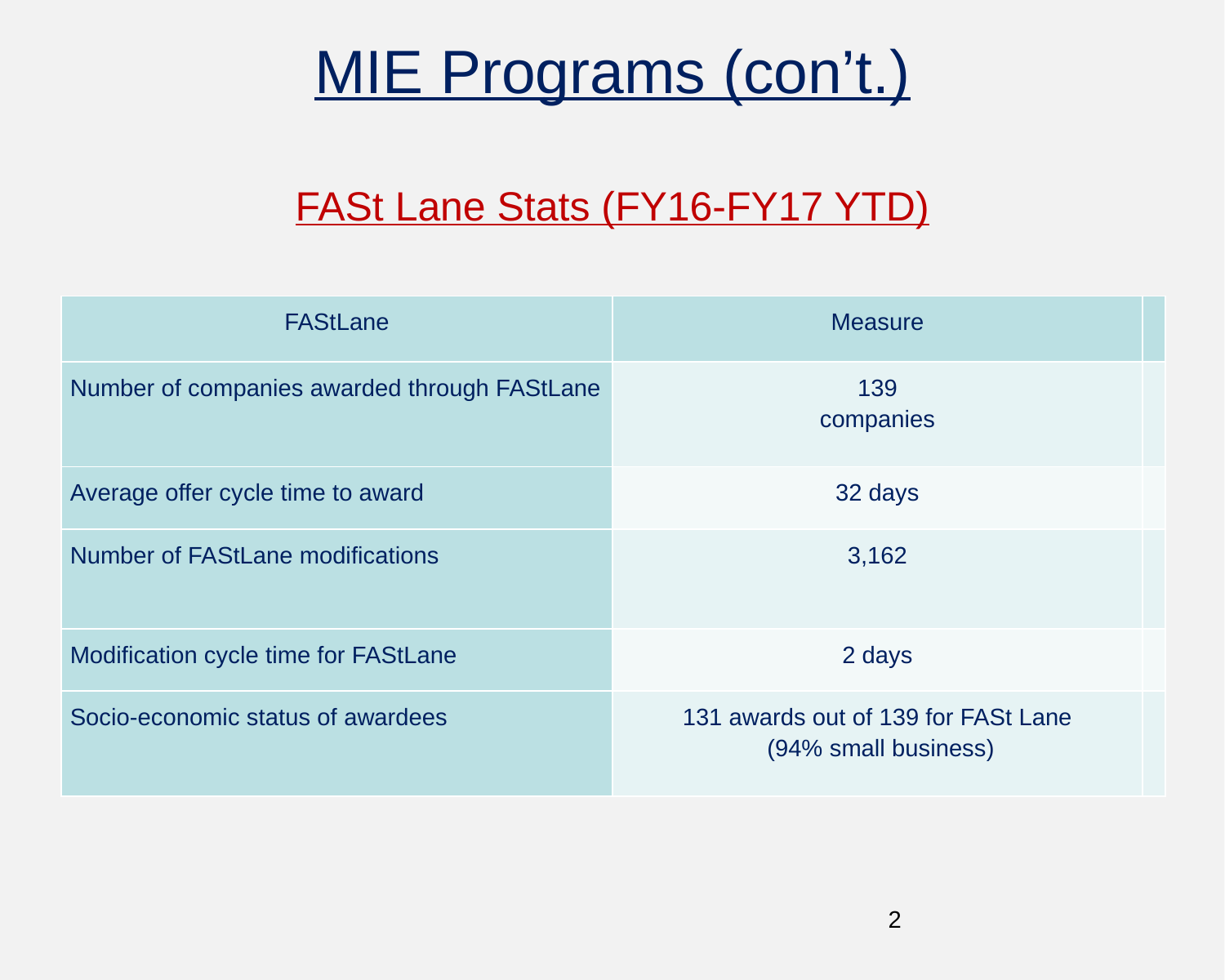

# MIE Programs (con’t.)

FASt Lane Stats (FY16-FY17 YTD)

| FAStLane | Measure |  |
| --- | --- | --- |
| Number of companies awarded through FAStLane | 139 companies |  |
| Average offer cycle time to award | 32 days |  |
| Number of FAStLane modifications | 3,162 |  |
| Modification cycle time for FAStLane | 2 days |  |
| Socio-economic status of awardees | 131 awards out of 139 for FASt Lane (94% small business) |  |
2